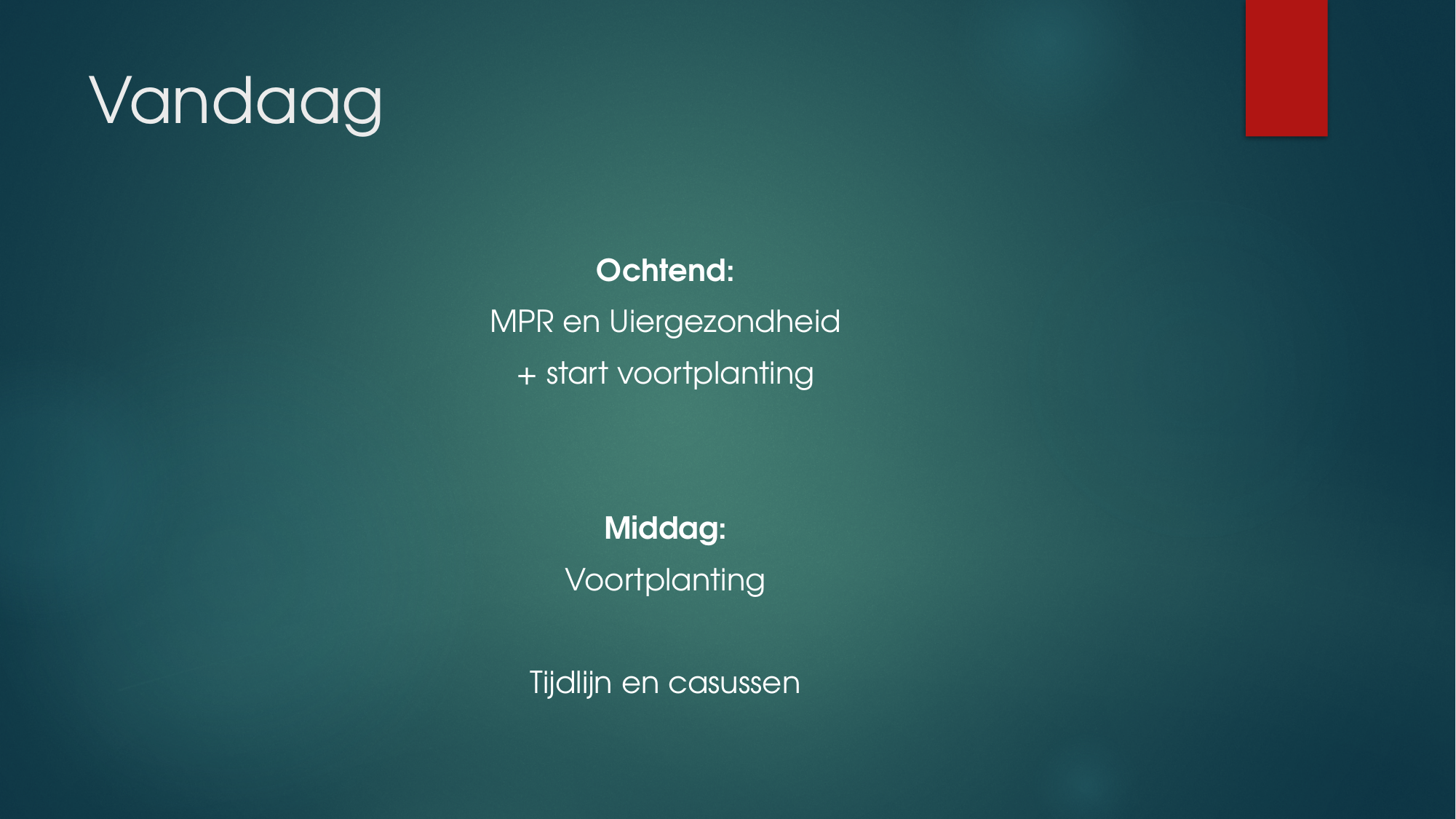

# Vandaag
Ochtend:
MPR en Uiergezondheid
+ start voortplanting

Middag:
Voortplanting

Tijdlijn en casussen